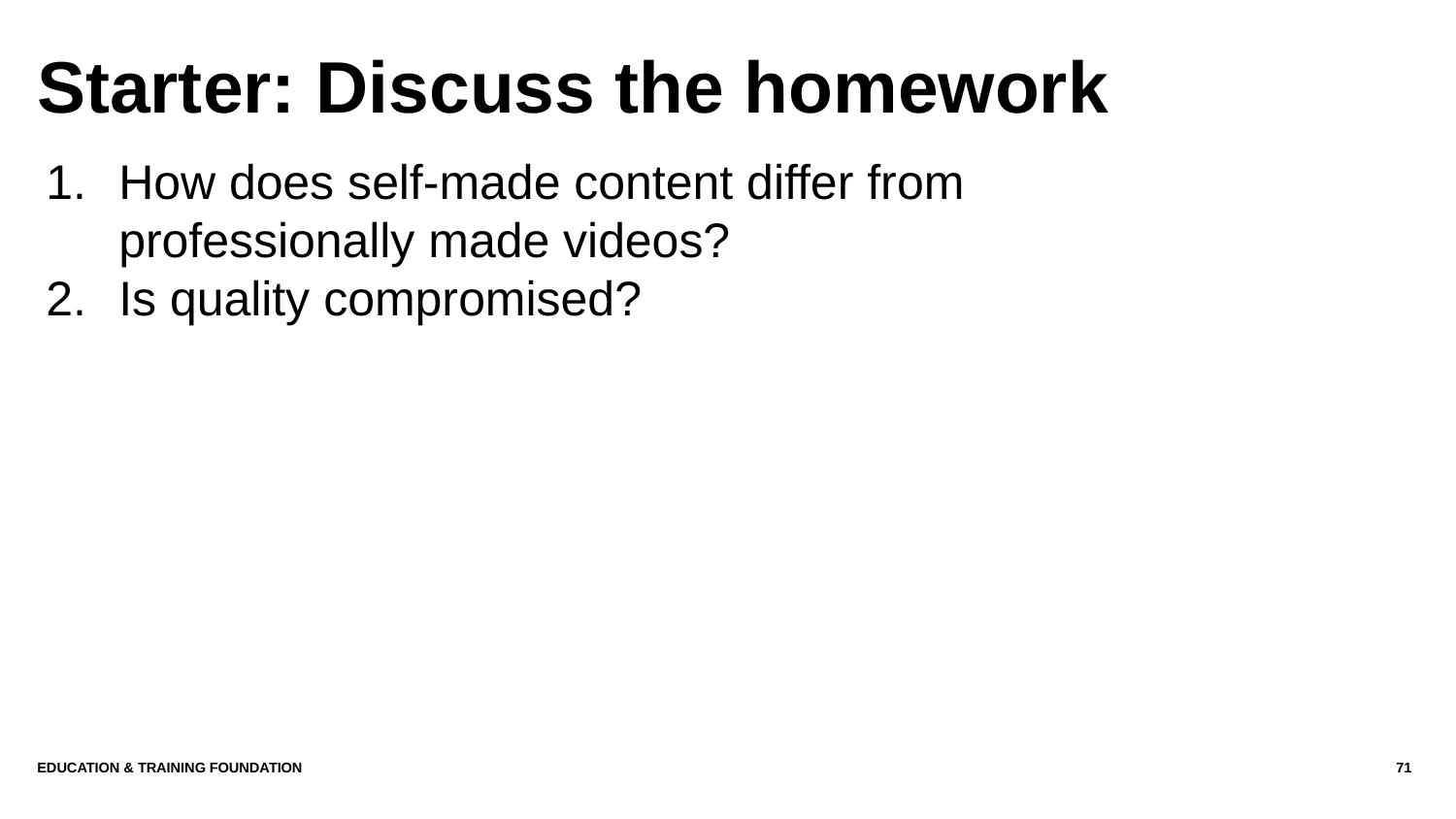

# Starter: Discuss the homework
How does self-made content differ from professionally made videos?
Is quality compromised?
Education & Training Foundation
71